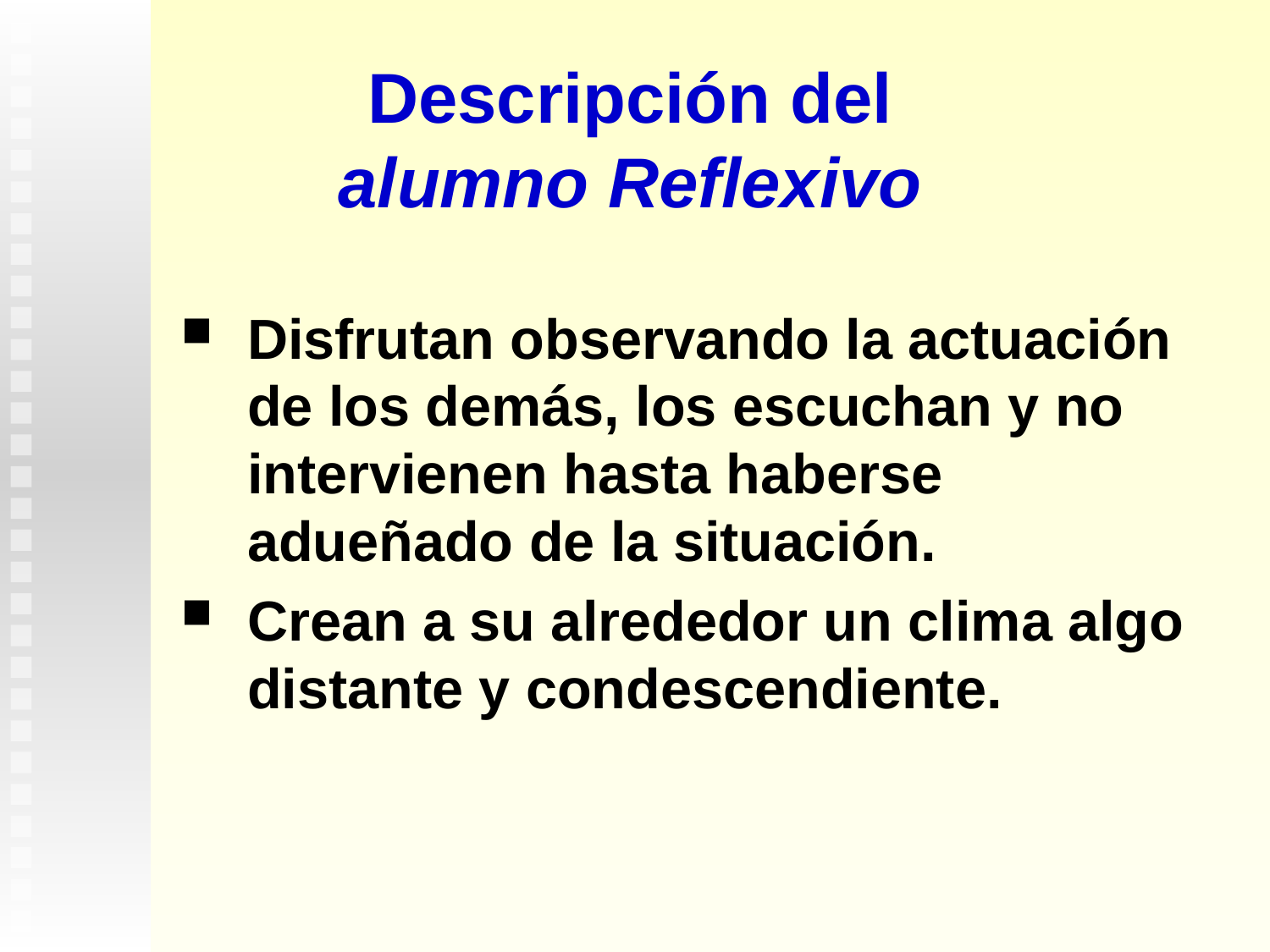

Descripción del
alumno Reflexivo
Disfrutan observando la actuación de los demás, los escuchan y no intervienen hasta haberse adueñado de la situación.
Crean a su alrededor un clima algo distante y condescendiente.